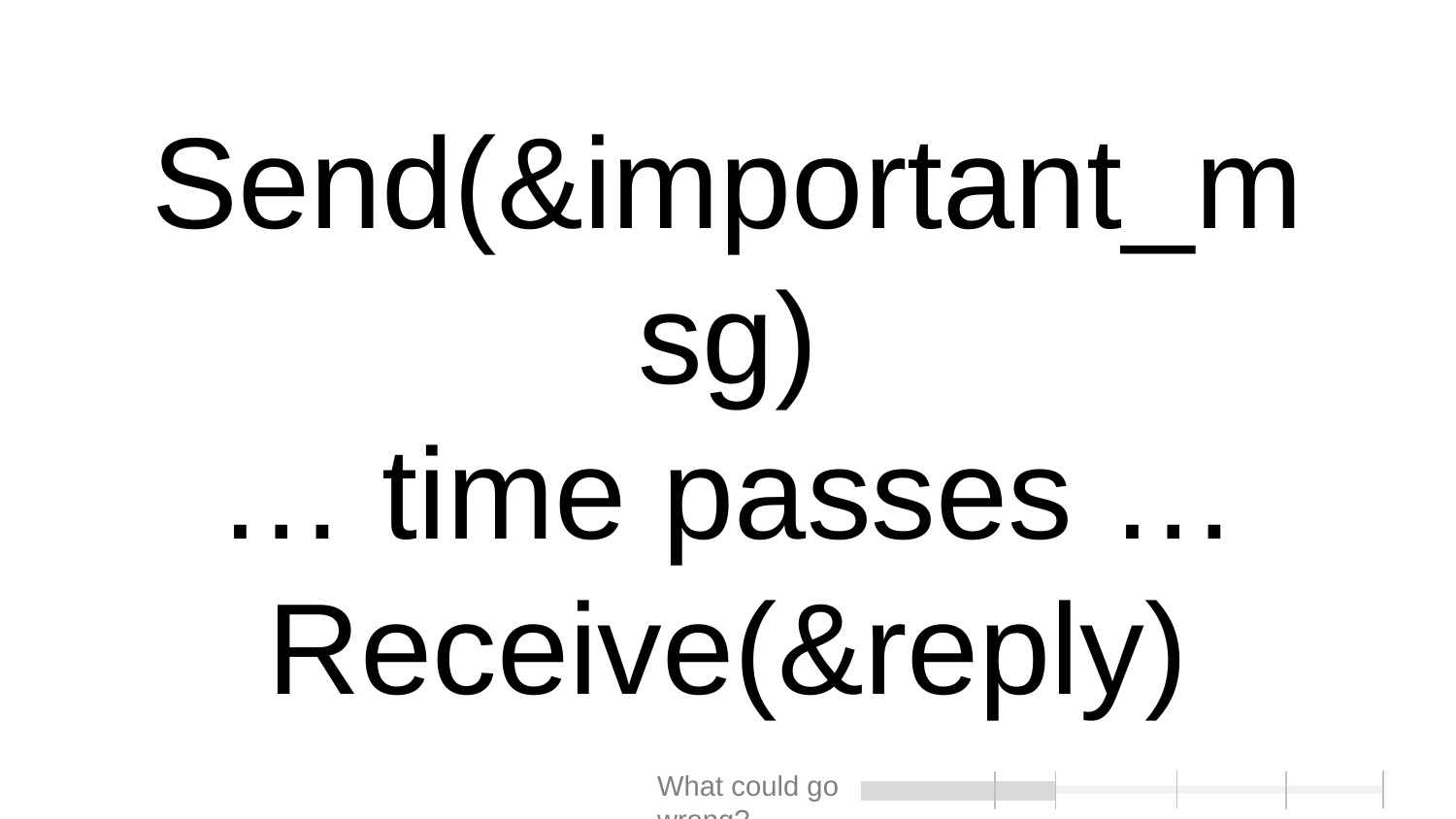

# Send(&important_msg) … time passes … Receive(&reply)
What could go wrong?